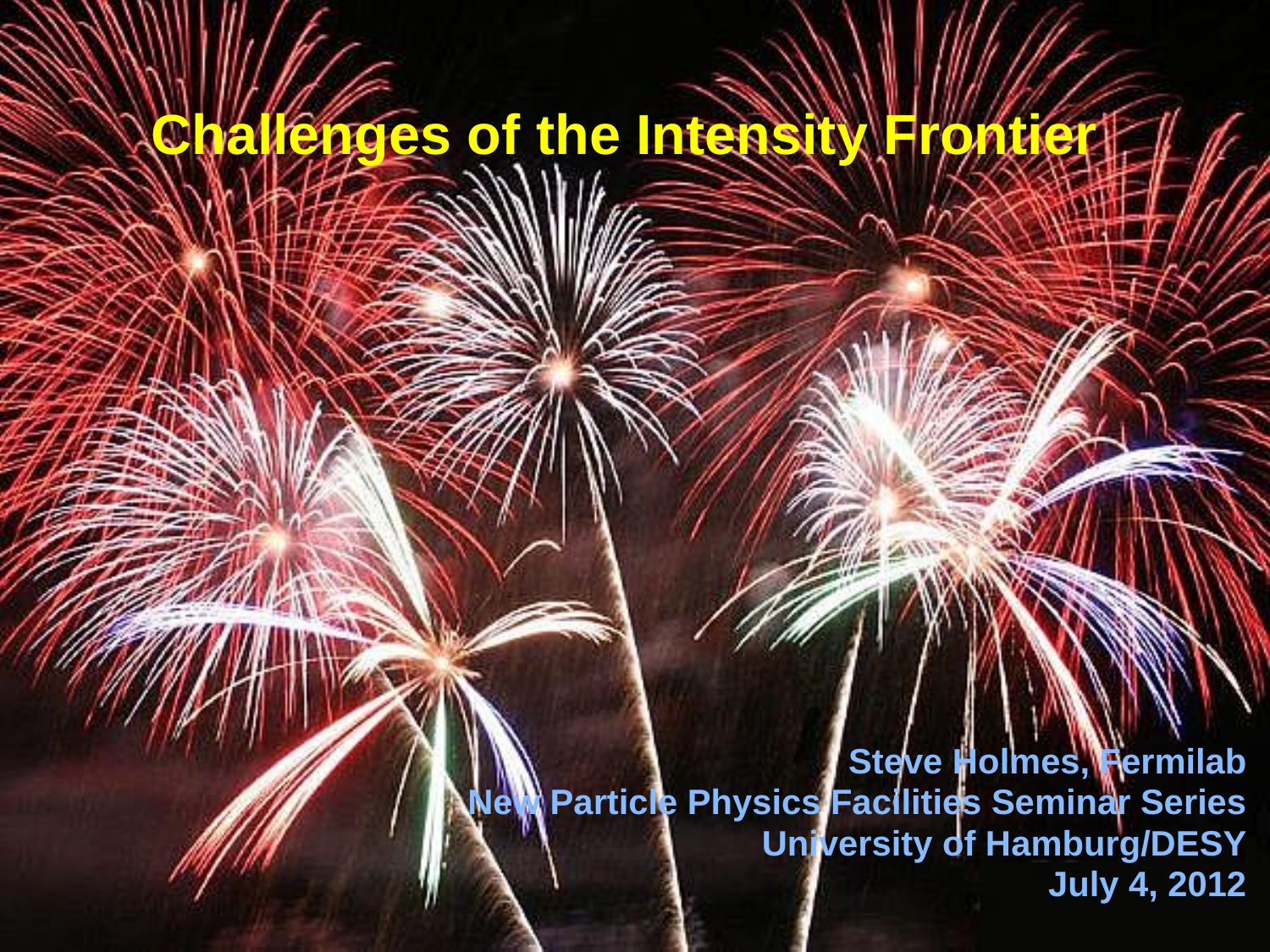

# Challenges of the Intensity Frontier
Steve Holmes, Fermilab
New Particle Physics Facilities Seminar Series
University of Hamburg/DESY
July 4, 2012